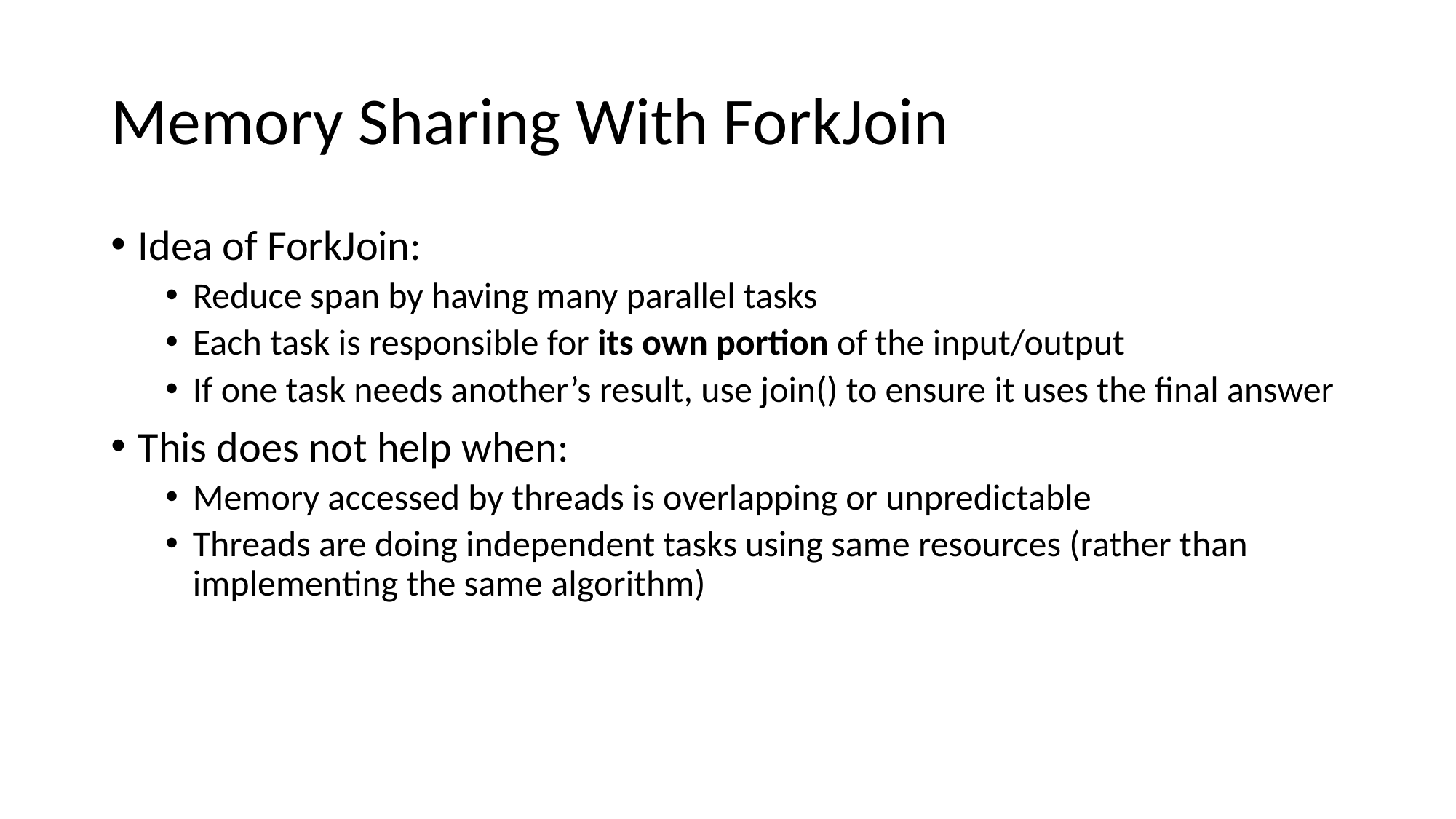

# Memory Sharing With ForkJoin
Idea of ForkJoin:
Reduce span by having many parallel tasks
Each task is responsible for its own portion of the input/output
If one task needs another’s result, use join() to ensure it uses the final answer
This does not help when:
Memory accessed by threads is overlapping or unpredictable
Threads are doing independent tasks using same resources (rather than implementing the same algorithm)